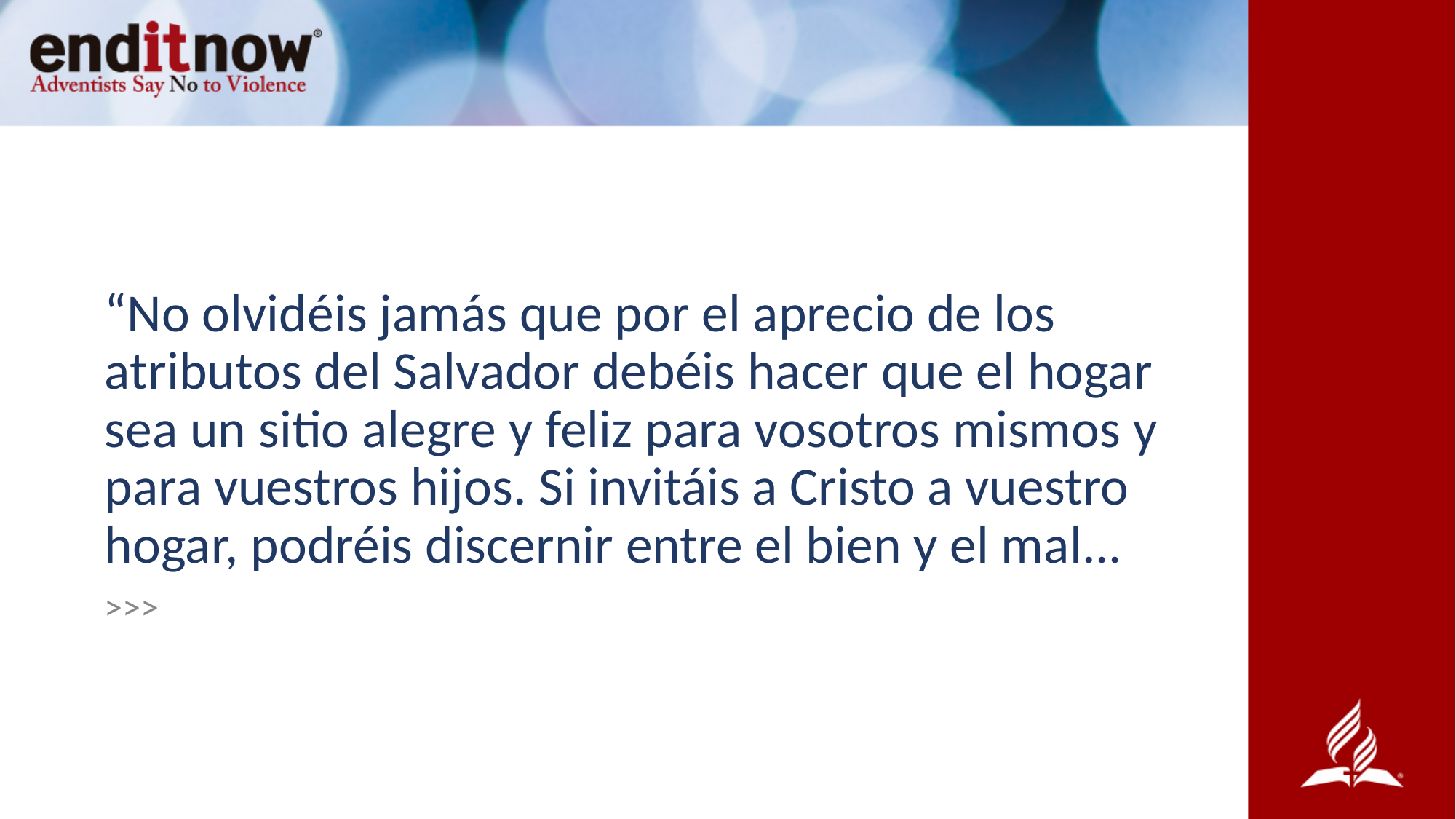

# “No olvidéis jamás que por el aprecio de los atributos del Salvador debéis hacer que el hogar sea un sitio alegre y feliz para vosotros mismos y para vuestros hijos. Si invitáis a Cristo a vuestro hogar, podréis discernir entre el bien y el mal...
>>>